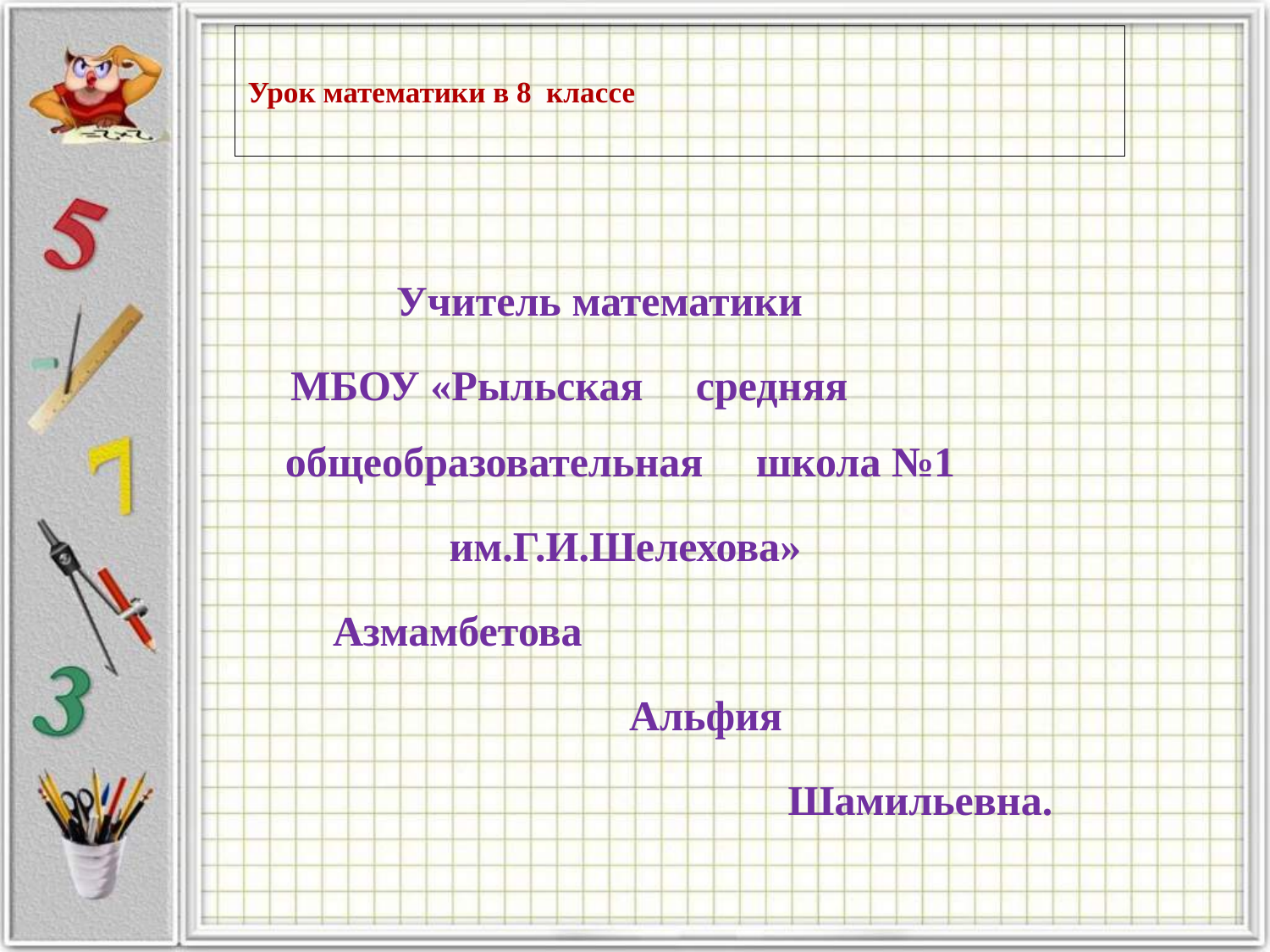

# Урок математики в 8  классе

               Учитель математики
     МБОУ «Рыльская     средняя общеобразовательная     школа №1
                    им.Г.И.Шелехова»
         Азмамбетова
                                     Альфия
                                                    Шамильевна.